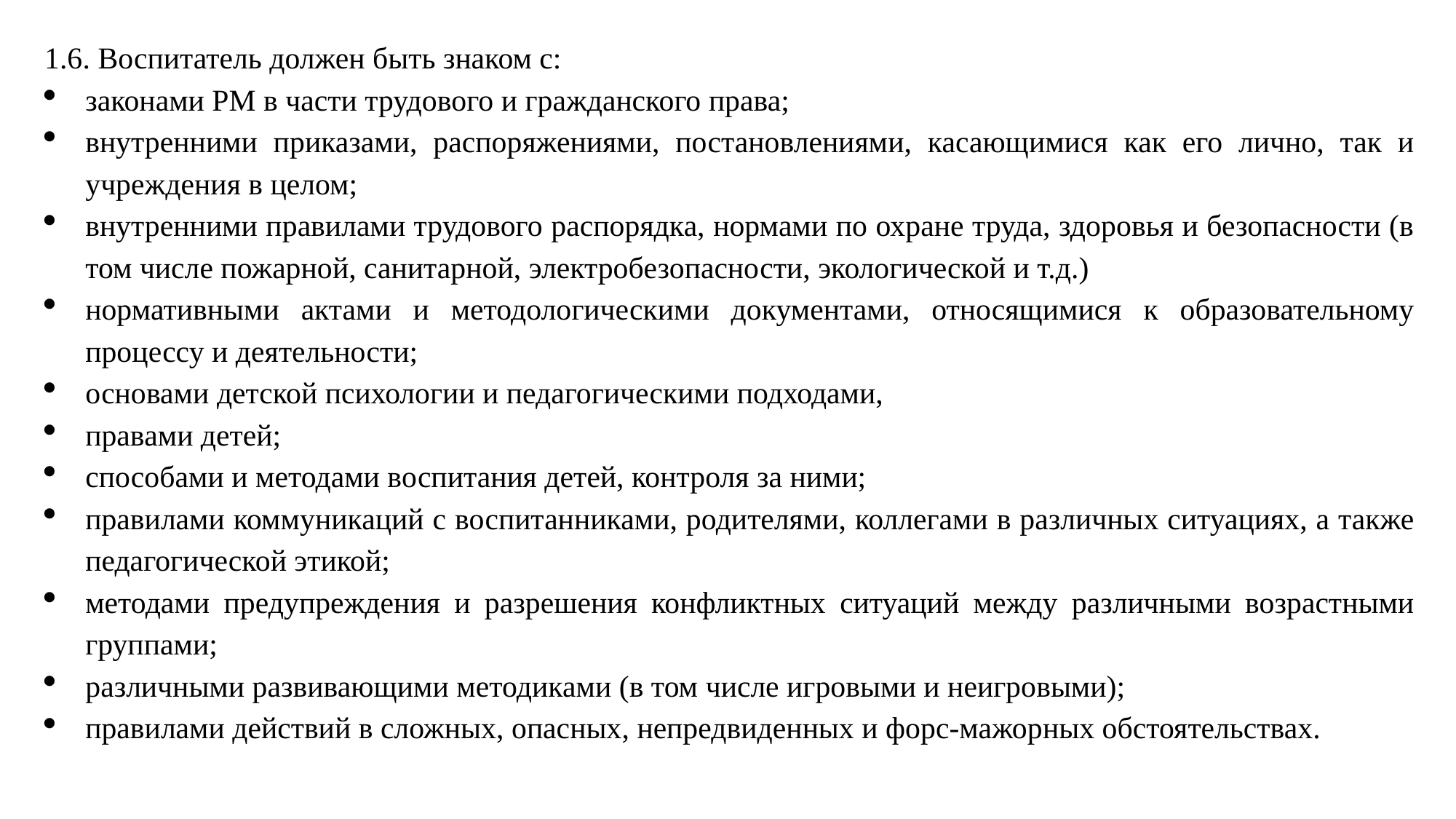

1.6. Воспитатель должен быть знаком с:
законами РМ в части трудового и гражданского права;
внутренними приказами, распоряжениями, постановлениями, касающимися как его лично, так и учреждения в целом;
внутренними правилами трудового распорядка, нормами по охране труда, здоровья и безопасности (в том числе пожарной, санитарной, электробезопасности, экологической и т.д.)
нормативными актами и методологическими документами, относящимися к образовательному процессу и деятельности;
основами детской психологии и педагогическими подходами,
правами детей;
способами и методами воспитания детей, контроля за ними;
правилами коммуникаций с воспитанниками, родителями, коллегами в различных ситуациях, а также педагогической этикой;
методами предупреждения и разрешения конфликтных ситуаций между различными возрастными группами;
различными развивающими методиками (в том числе игровыми и неигровыми);
правилами действий в сложных, опасных, непредвиденных и форс-мажорных обстоятельствах.